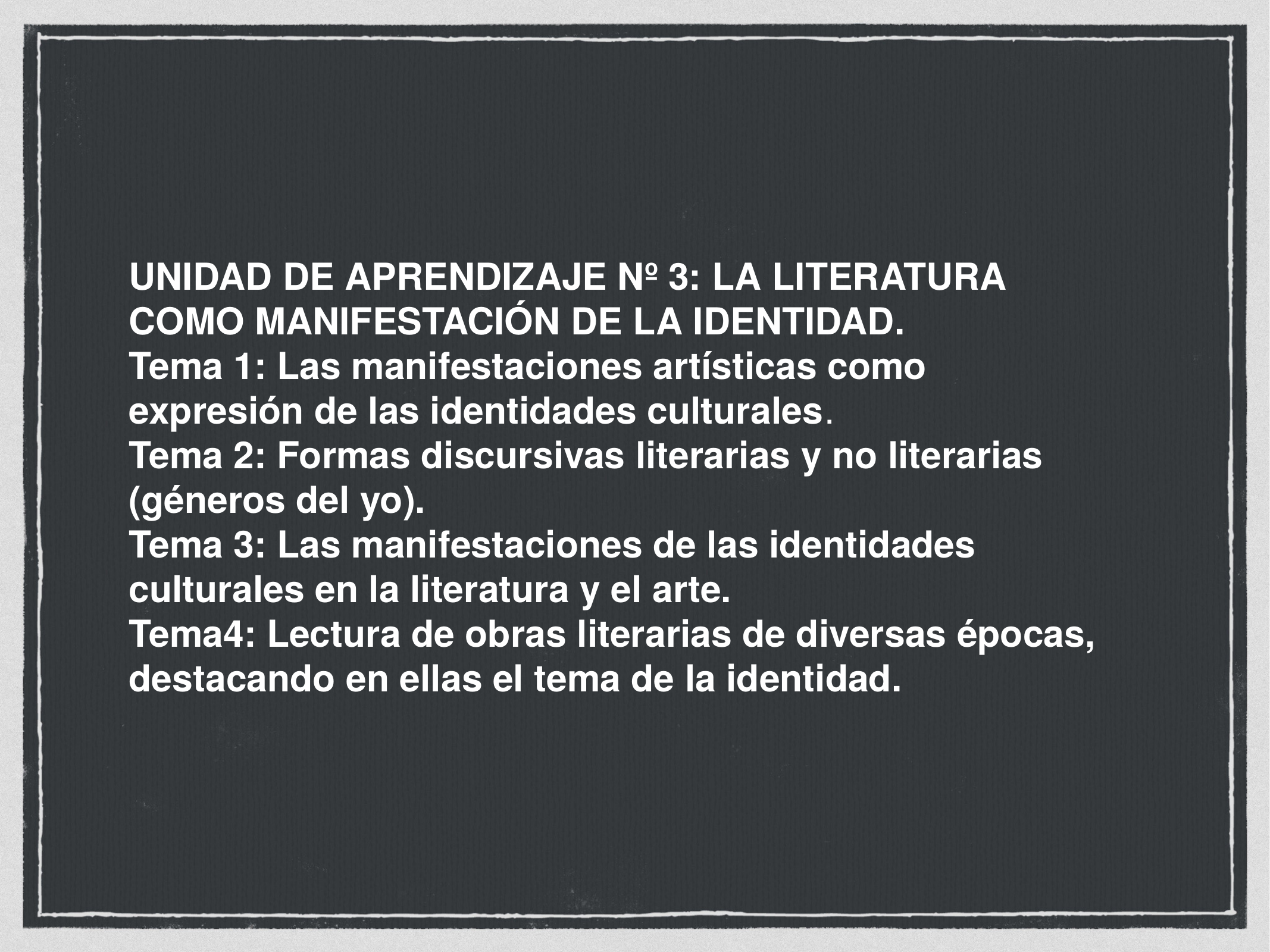

UNIDAD DE APRENDIZAJE Nº 3: LA LITERATURA COMO MANIFESTACIÓN DE LA IDENTIDAD.
Tema 1: Las manifestaciones artísticas como expresión de las identidades culturales.
Tema 2: Formas discursivas literarias y no literarias (géneros del yo).
Tema 3: Las manifestaciones de las identidades culturales en la literatura y el arte.
Tema4: Lectura de obras literarias de diversas épocas, destacando en ellas el tema de la identidad.